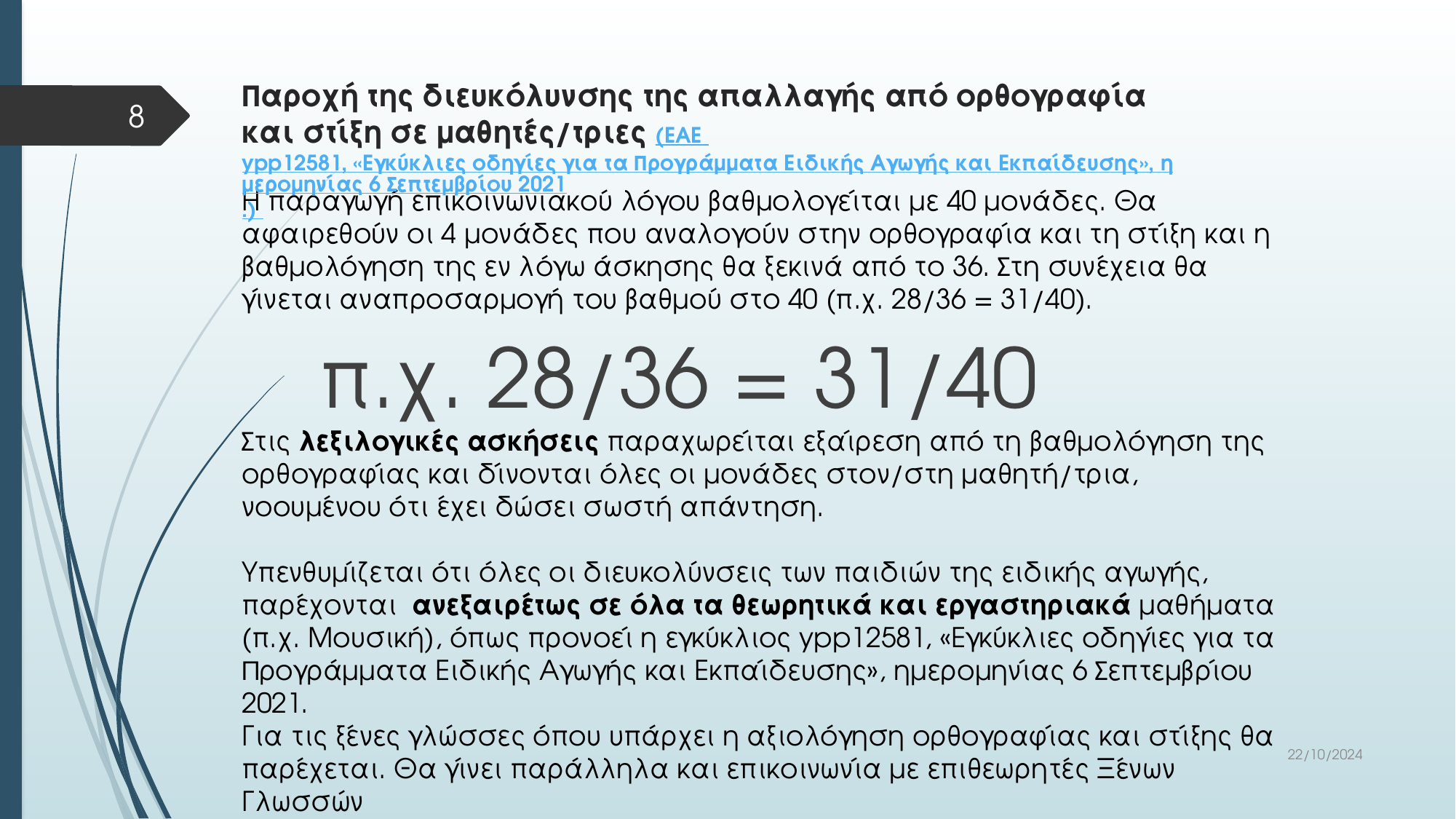

Παροχή της διευκόλυνσης της απαλλαγής από ορθογραφία και στίξη σε μαθητές/τριες (ΕΑΕ ypp12581, «Εγκύκλιες οδηγίες για τα Προγράμματα Ειδικής Αγωγής και Εκπαίδευσης», ημερομηνίας 6 Σεπτεμβρίου 2021.)

8
Η παραγωγή επικοινωνιακού λόγου βαθμολογείται με 40 μονάδες. Θα αφαιρεθούν οι 4 μονάδες που αναλογούν στην ορθογραφία και τη στίξη και η βαθμολόγηση της εν λόγω άσκησης θα ξεκινά από το 36. Στη συνέχεια θα γίνεται αναπροσαρμογή του βαθμού στο 40 (π.χ. 28/36 = 31/40).

π.χ. 28/36 = 31/40
Στις λεξιλογικές ασκήσεις παραχωρείται εξαίρεση από τη βαθμολόγηση της ορθογραφίας και δίνονται όλες οι μονάδες στον/στη μαθητή/τρια, νοουμένου ότι έχει δώσει σωστή απάντηση.

Υπενθυμίζεται ότι όλες οι διευκολύνσεις των παιδιών της ειδικής αγωγής, παρέχονται  ανεξαιρέτως σε όλα τα θεωρητικά και εργαστηριακά μαθήματα (π.χ. Μουσική), όπως προνοεί η εγκύκλιος ypp12581, «Εγκύκλιες οδηγίες για τα Προγράμματα Ειδικής Αγωγής και Εκπαίδευσης», ημερομηνίας 6 Σεπτεμβρίου 2021.
Για τις ξένες γλώσσες όπου υπάρχει η αξιολόγηση ορθογραφίας και στίξης θα παρέχεται. Θα γίνει παράλληλα και επικοινωνία με επιθεωρητές Ξένων Γλωσσών
22/10/2024